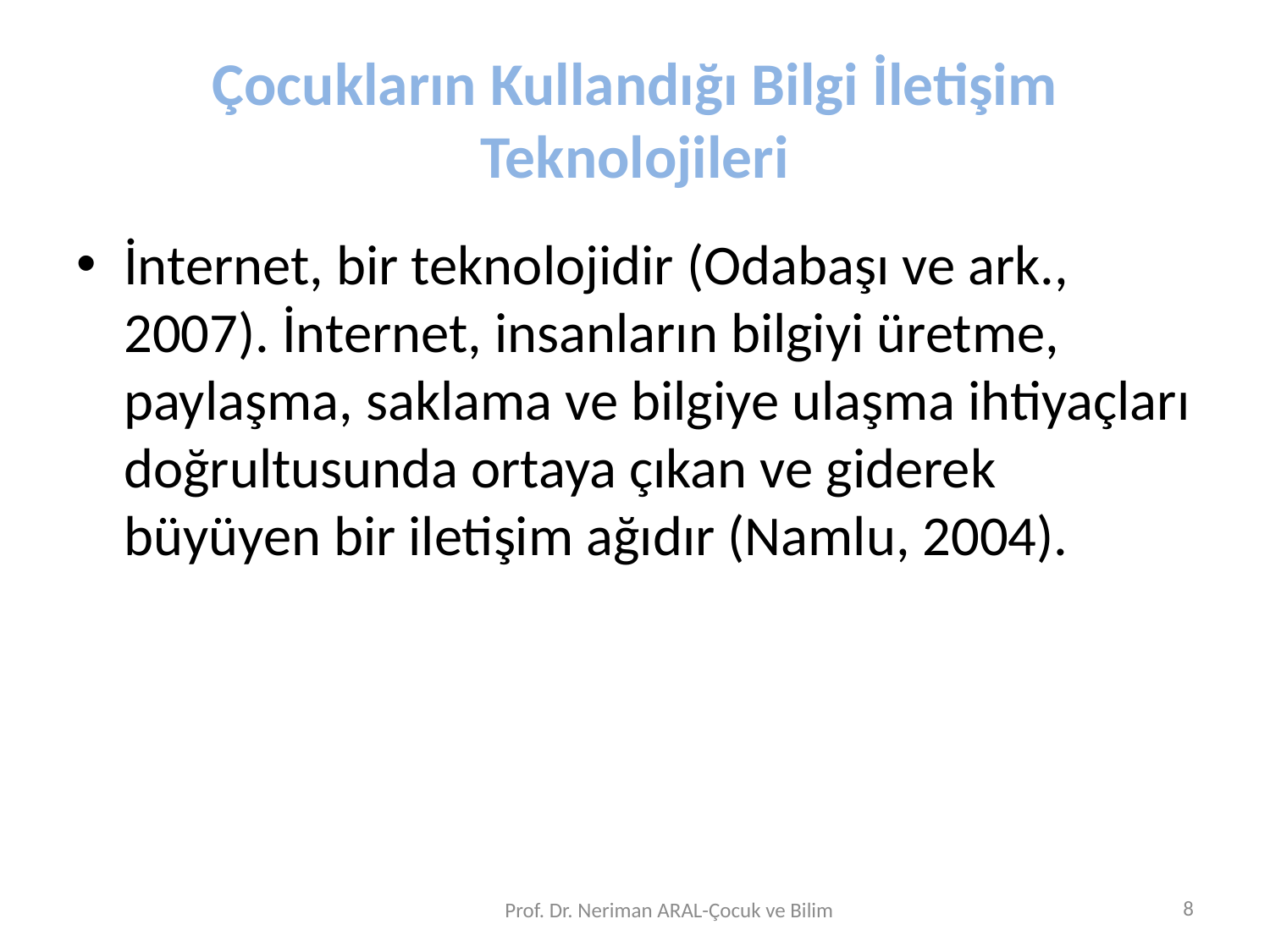

# Çocukların Kullandığı Bilgi İletişim Teknolojileri
İnternet, bir teknolojidir (Odabaşı ve ark., 2007). İnternet, insanların bilgiyi üretme, paylaşma, saklama ve bilgiye ulaşma ihtiyaçları doğrultusunda ortaya çıkan ve giderek büyüyen bir iletişim ağıdır (Namlu, 2004).

8
Prof. Dr. Neriman ARAL-Çocuk ve Bilim